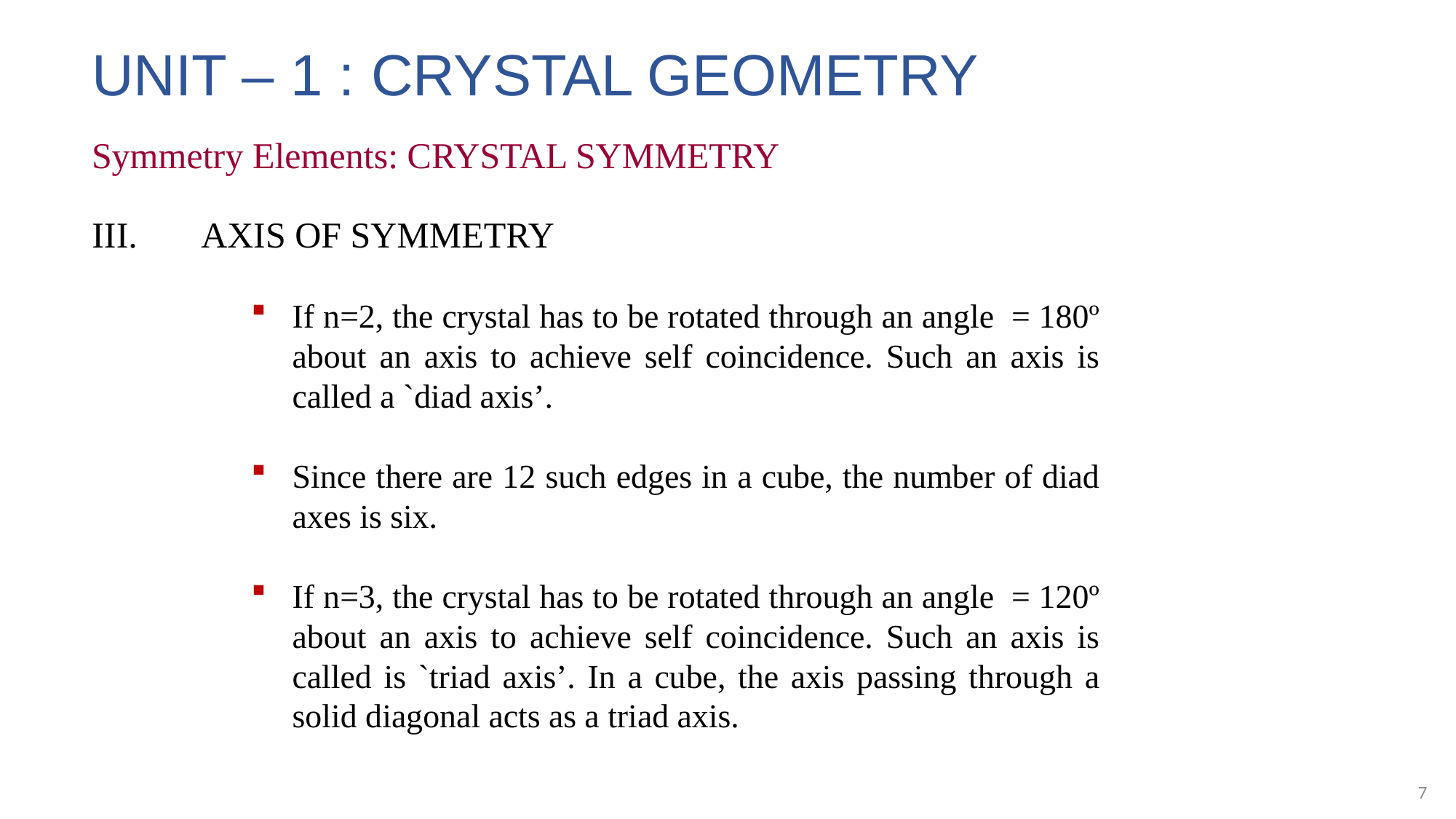

# UNIT – 1 : CRYSTAL GEOMETRY
Symmetry Elements: CRYSTAL SYMMETRY
III.	AXIS OF SYMMETRY
If n=2, the crystal has to be rotated through an angle  = 180º about an axis to achieve self coincidence. Such an axis is called a `diad axis’.

Since there are 12 such edges in a cube, the number of diad axes is six.

If n=3, the crystal has to be rotated through an angle  = 120º about an axis to achieve self coincidence. Such an axis is called is `triad axis’. In a cube, the axis passing through a solid diagonal acts as a triad axis.
7